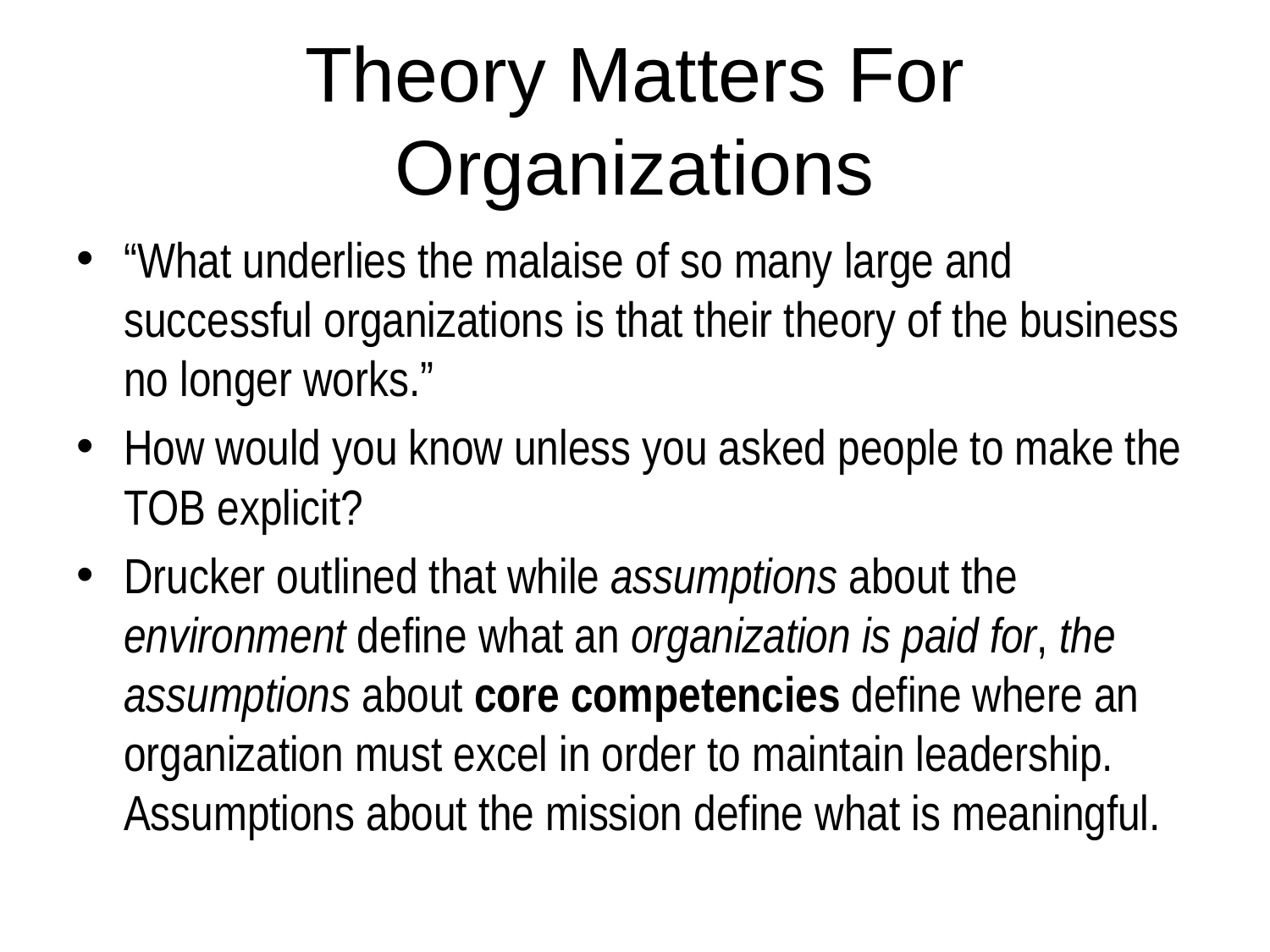

# Theory Matters For Organizations
“What underlies the malaise of so many large and successful organizations is that their theory of the business no longer works.”
How would you know unless you asked people to make the TOB explicit?
Drucker outlined that while assumptions about the environment define what an organization is paid for, the assumptions about core competencies define where an organization must excel in order to maintain leadership. Assumptions about the mission define what is meaningful.